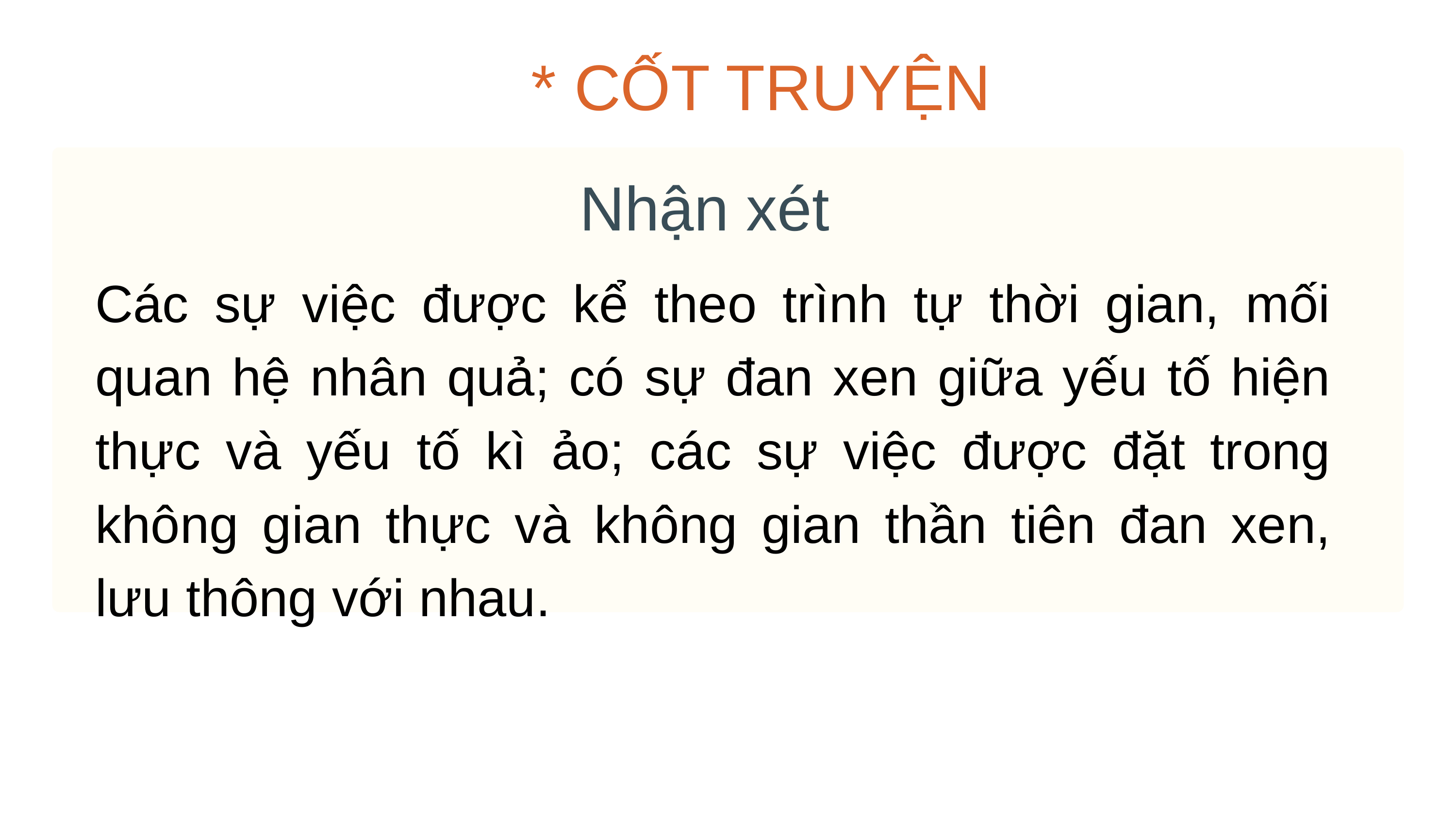

* CỐT TRUYỆN

Nhận xét
Các sự việc được kể theo trình tự thời gian, mối quan hệ nhân quả; có sự đan xen giữa yếu tố hiện thực và yếu tố kì ảo; các sự việc được đặt trong không gian thực và không gian thần tiên đan xen, lưu thông với nhau.